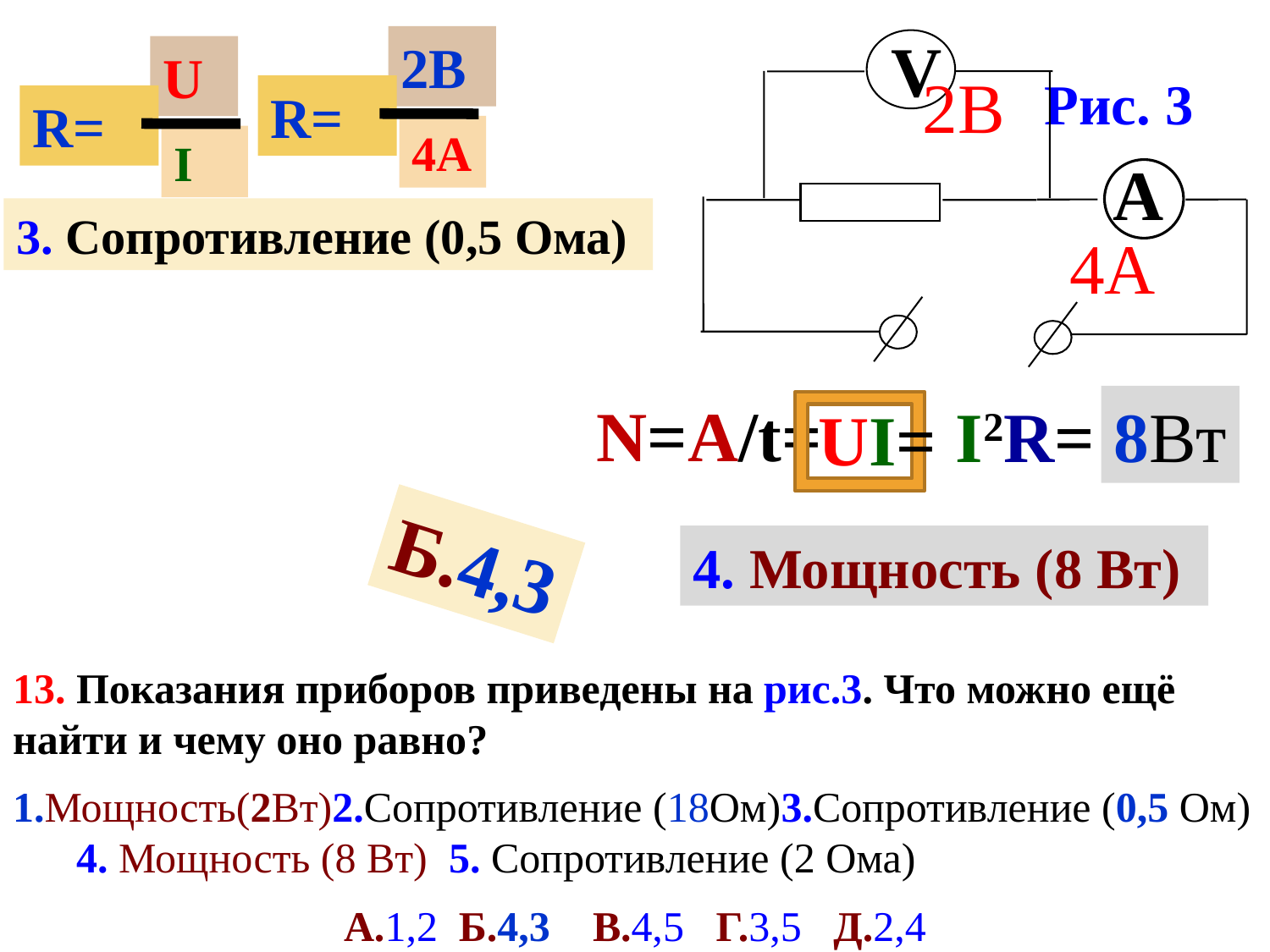

V

  А

2В
4А
Рис. 3
2В
R=
4А
U
R=
I
3. Сопротивление (0,5 Ома)
N=A/t=
8Вт
I2R=
 UI=

Б.4,3
4. Мощность (8 Вт)
13. Показания приборов приведены на рис.3. Что можно ещё найти и чему оно равно?
1.Мощность(2Вт)2.Сопротивление (18Ом)3.Сопротивление (0,5 Ом) 4. Мощность (8 Вт)  5. Сопротивление (2 Ома)
А.1,2  Б.4,3    В.4,5   Г.3,5   Д.2,4